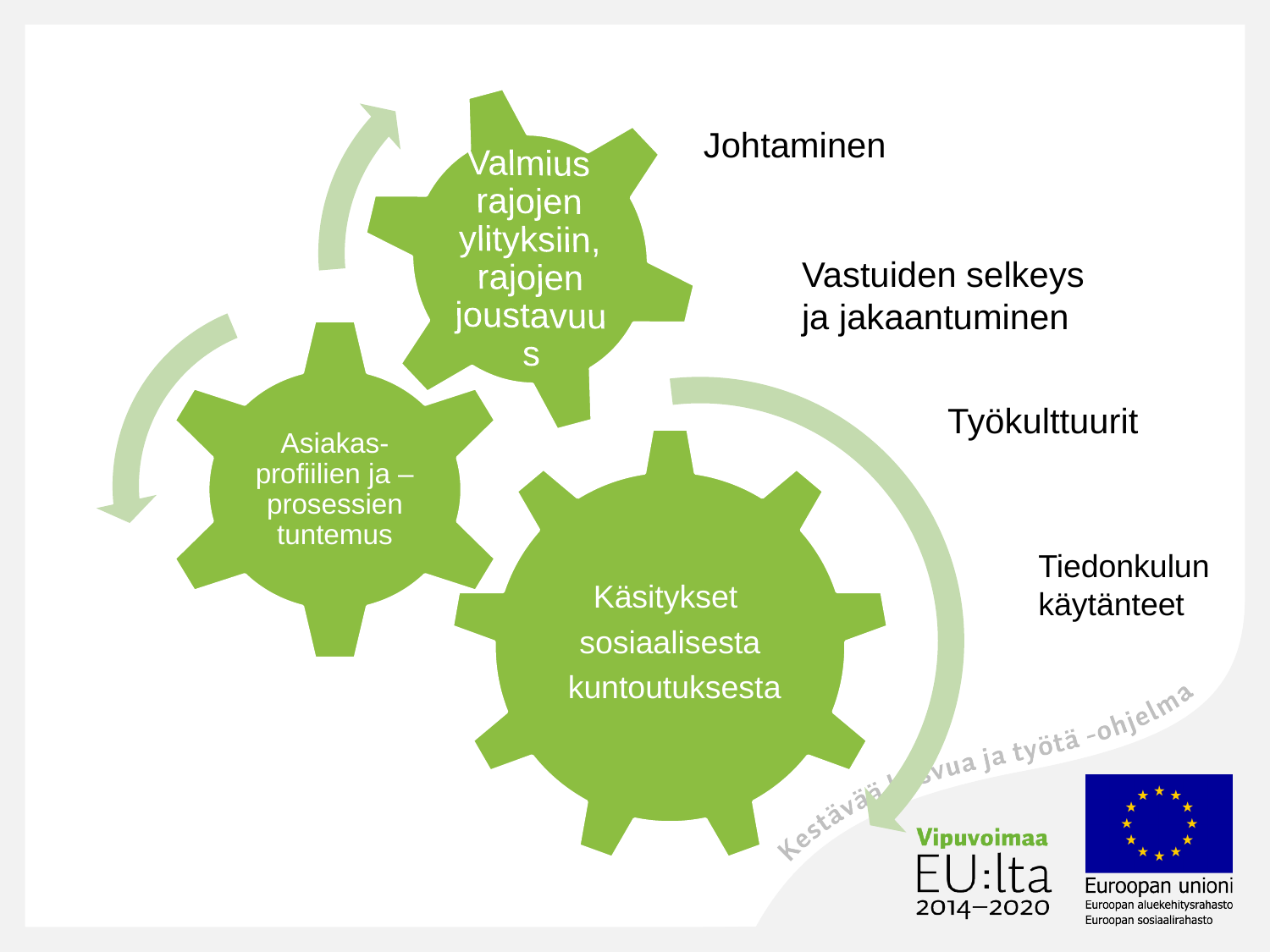

Käsitykset
sosiaalisesta
 kuntoutuksesta
Asiakas-profiilien ja –prosessien tuntemus
Valmius rajojen ylityksiin, rajojen joustavuus
Johtaminen
Vastuiden selkeys ja jakaantuminen
Työkulttuurit
Tiedonkulun käytänteet